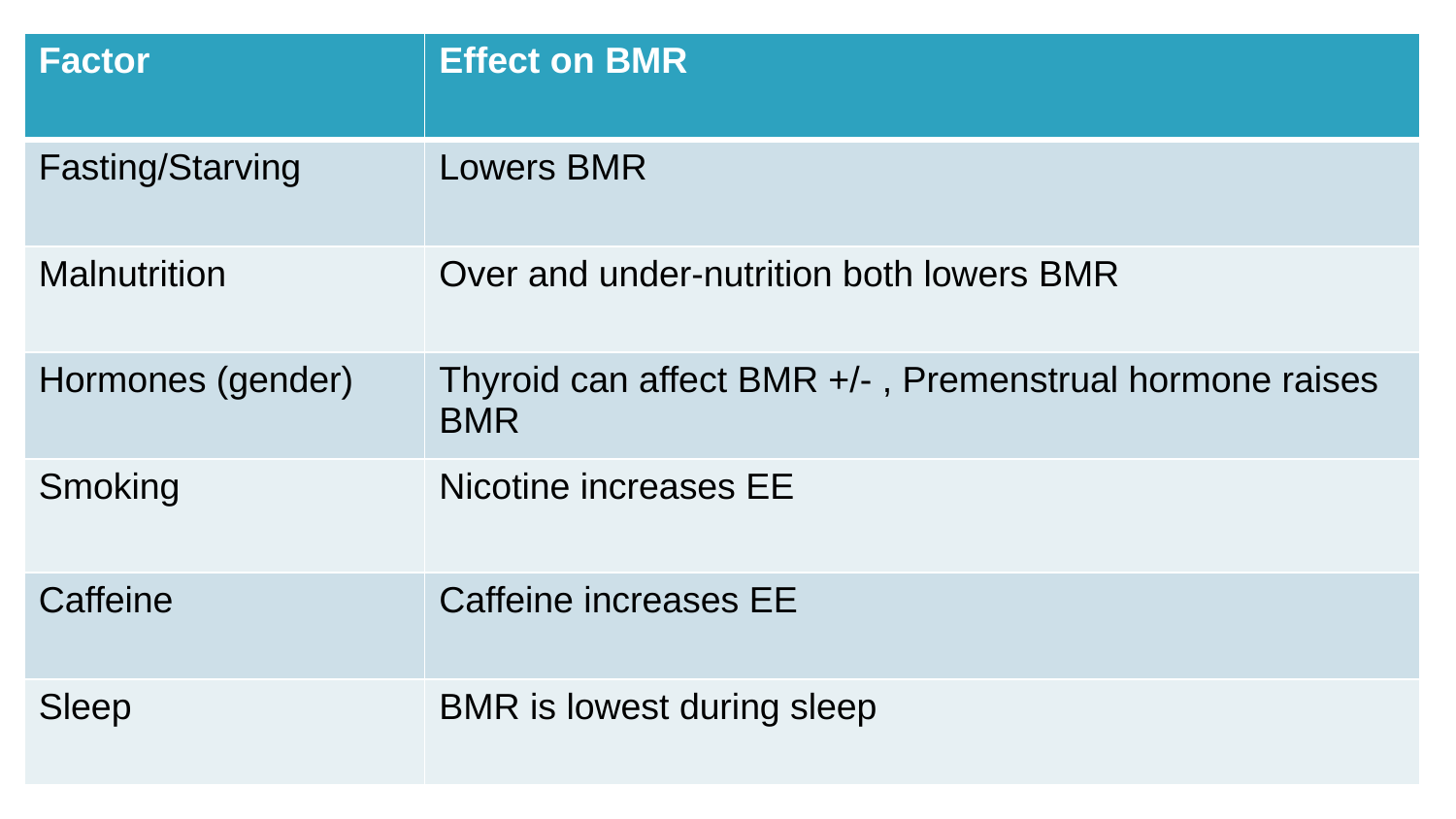

| Factor | Effect on BMR |
| --- | --- |
| Fasting/Starving | Lowers BMR |
| Malnutrition | Over and under-nutrition both lowers BMR |
| Hormones (gender) | Thyroid can affect BMR +/- , Premenstrual hormone raises BMR |
| Smoking | Nicotine increases EE |
| Caffeine | Caffeine increases EE |
| Sleep | BMR is lowest during sleep |